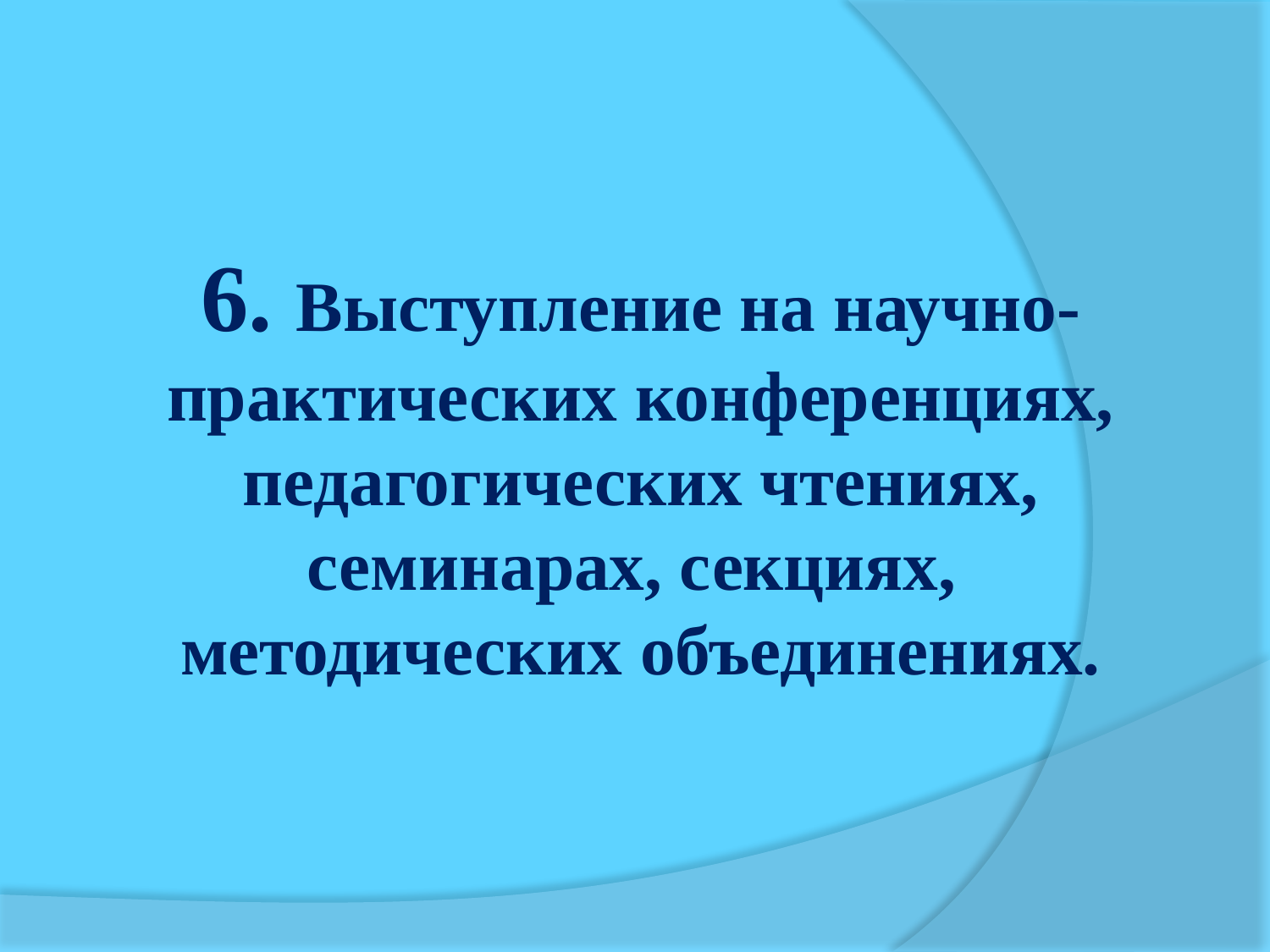

6. Выступление на научно- практических конференциях, педагогических чтениях, семинарах, секциях,
методических объединениях.